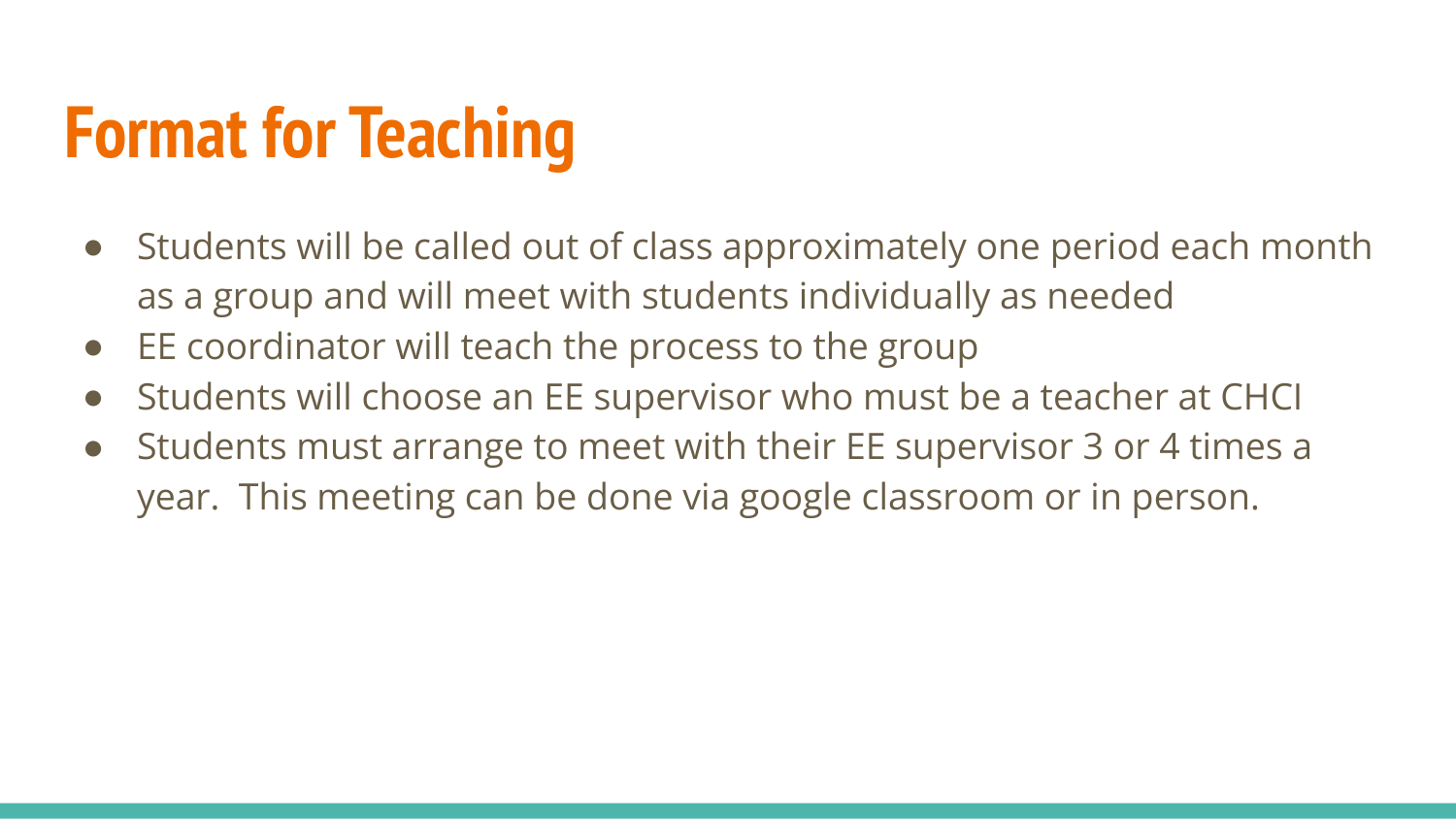

# Format for Teaching
Students will be called out of class approximately one period each month as a group and will meet with students individually as needed
EE coordinator will teach the process to the group
Students will choose an EE supervisor who must be a teacher at CHCI
Students must arrange to meet with their EE supervisor 3 or 4 times a year.  This meeting can be done via google classroom or in person.